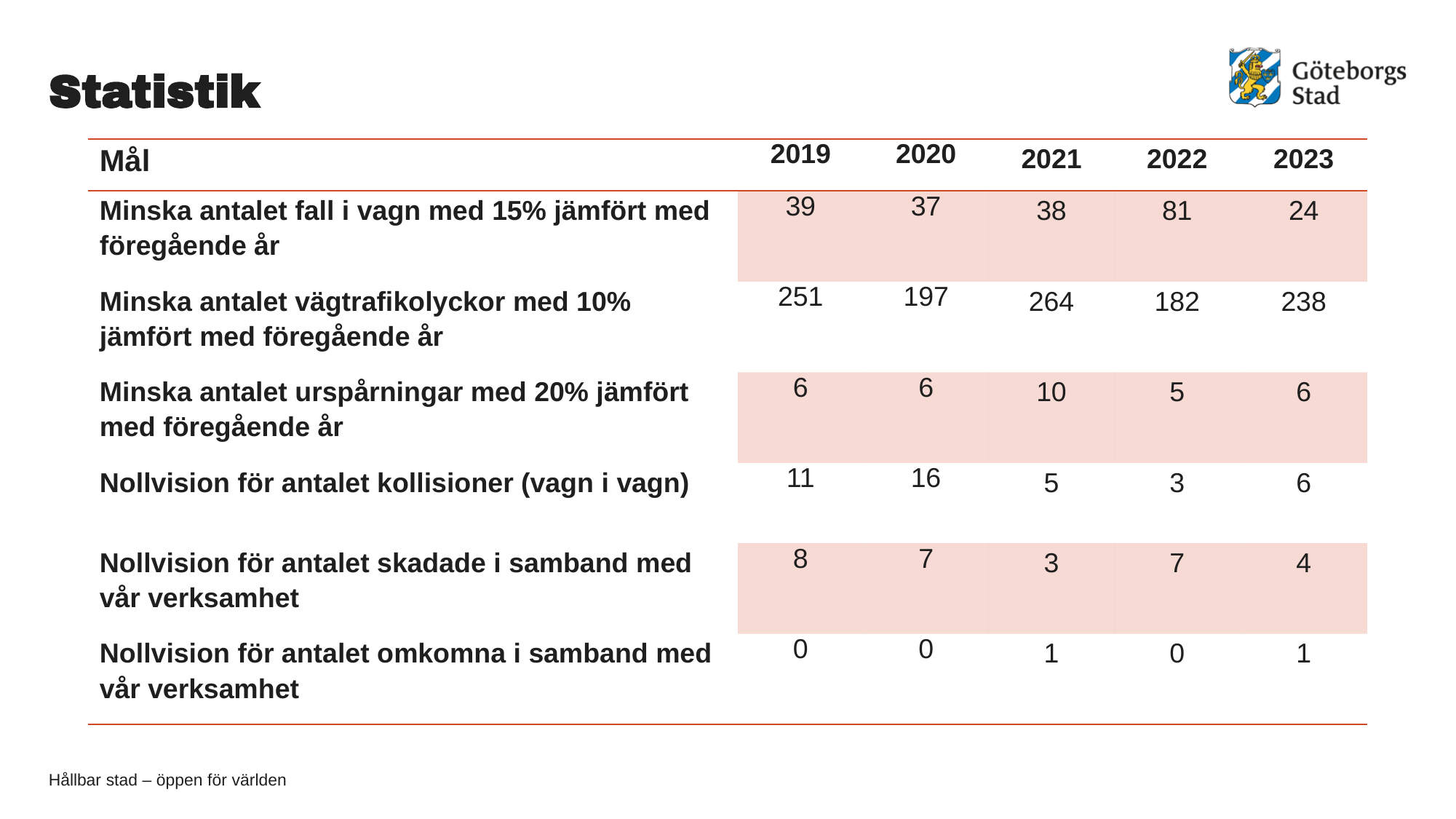

# Statistik
| Mål | 2019 | 2020 | 2021 | 2022 | 2023 |
| --- | --- | --- | --- | --- | --- |
| Minska antalet fall i vagn med 15% jämfört med föregående år | 39 | 37 | 38 | 81 | 24 |
| Minska antalet vägtrafikolyckor med 10% jämfört med föregående år | 251 | 197 | 264 | 182 | 238 |
| Minska antalet urspårningar med 20% jämfört med föregående år | 6 | 6 | 10 | 5 | 6 |
| Nollvision för antalet kollisioner (vagn i vagn) | 11 | 16 | 5 | 3 | 6 |
| Nollvision för antalet skadade i samband med vår verksamhet | 8 | 7 | 3 | 7 | 4 |
| Nollvision för antalet omkomna i samband med vår verksamhet | 0 | 0 | 1 | 0 | 1 |